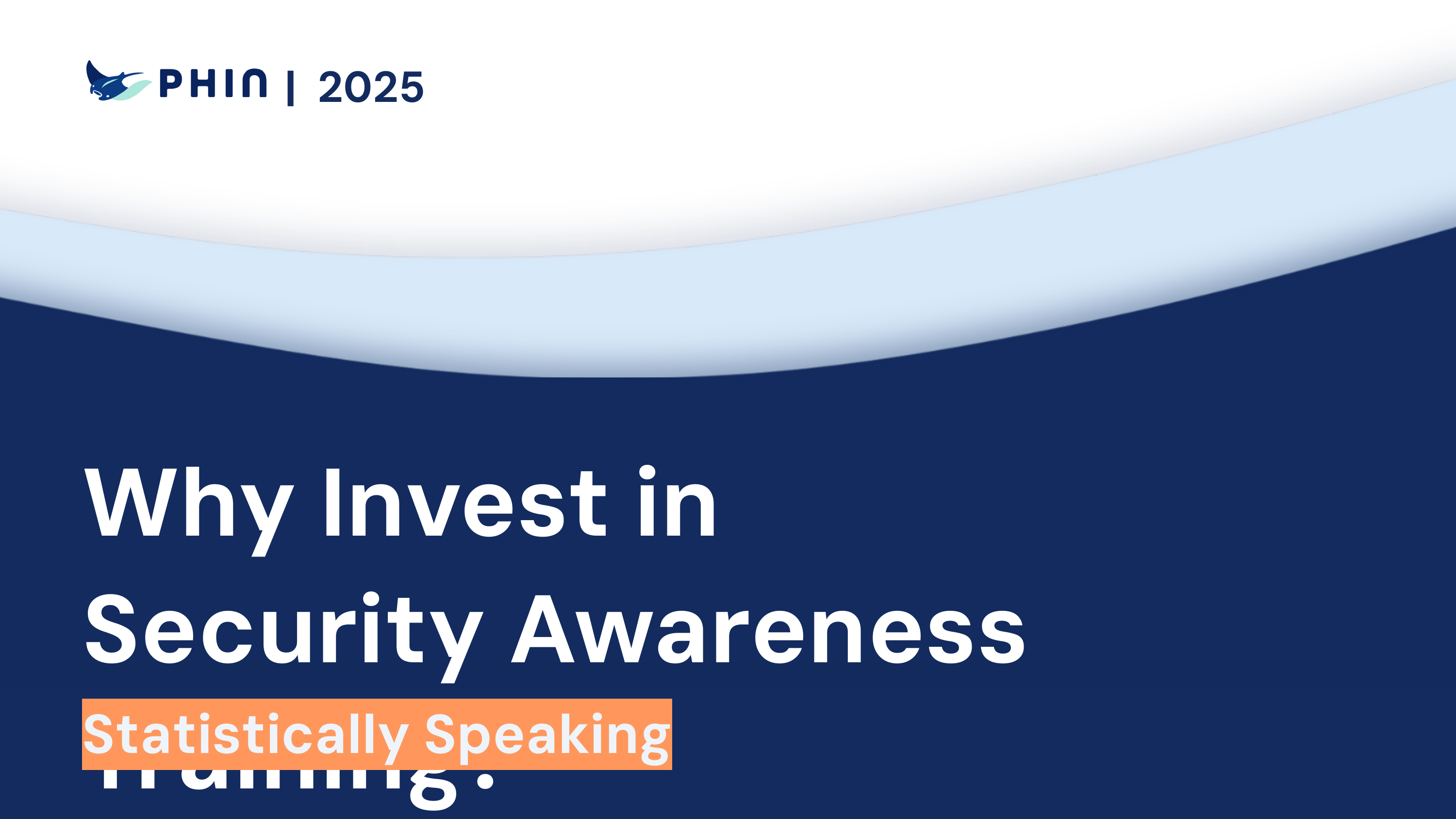

|  2025

Why Invest in Security Awareness Training?
Statistically Speaking